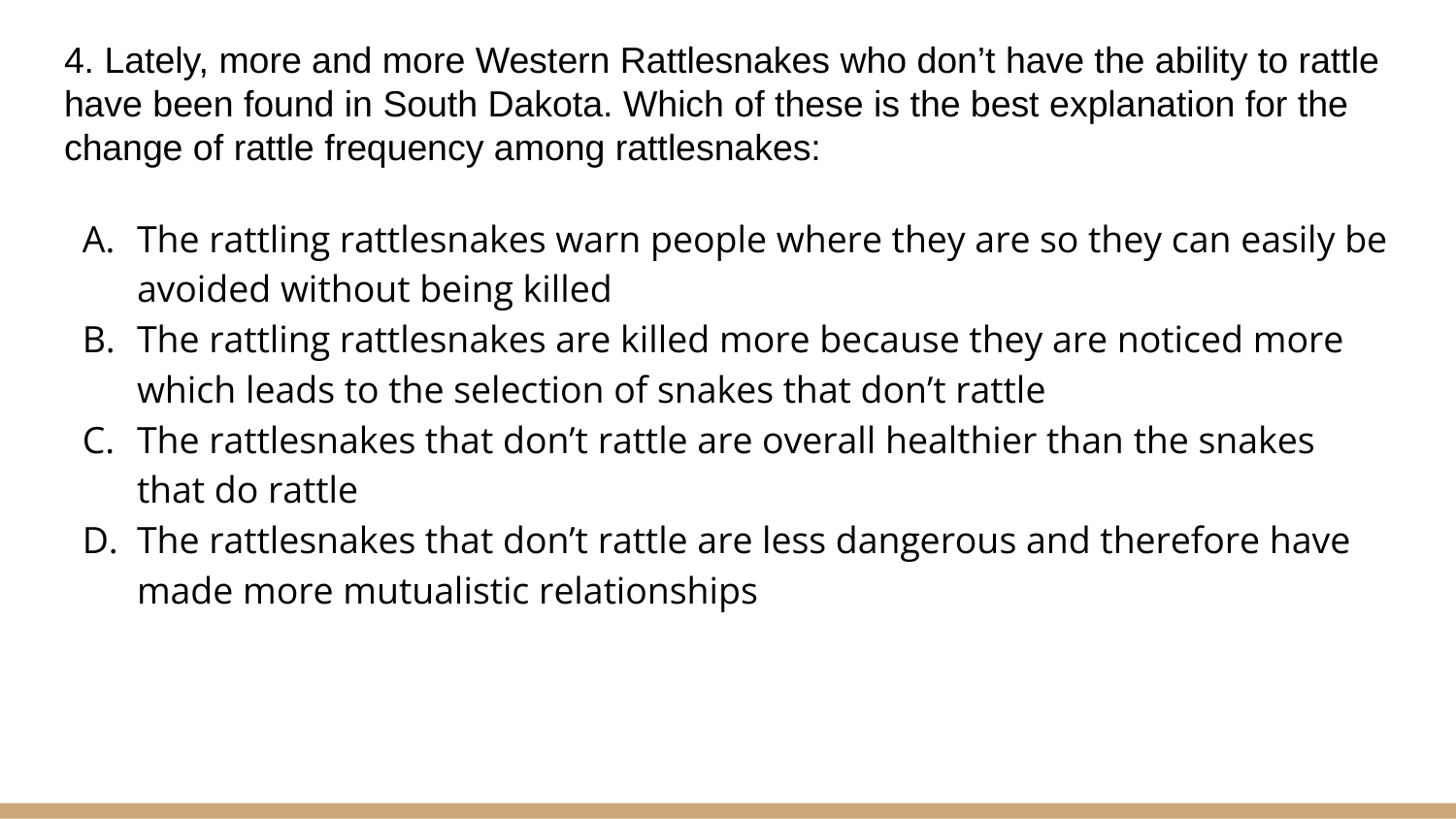

# 4. Lately, more and more Western Rattlesnakes who don’t have the ability to rattle have been found in South Dakota. Which of these is the best explanation for the change of rattle frequency among rattlesnakes:
The rattling rattlesnakes warn people where they are so they can easily be avoided without being killed
The rattling rattlesnakes are killed more because they are noticed more which leads to the selection of snakes that don’t rattle
The rattlesnakes that don’t rattle are overall healthier than the snakes that do rattle
The rattlesnakes that don’t rattle are less dangerous and therefore have made more mutualistic relationships